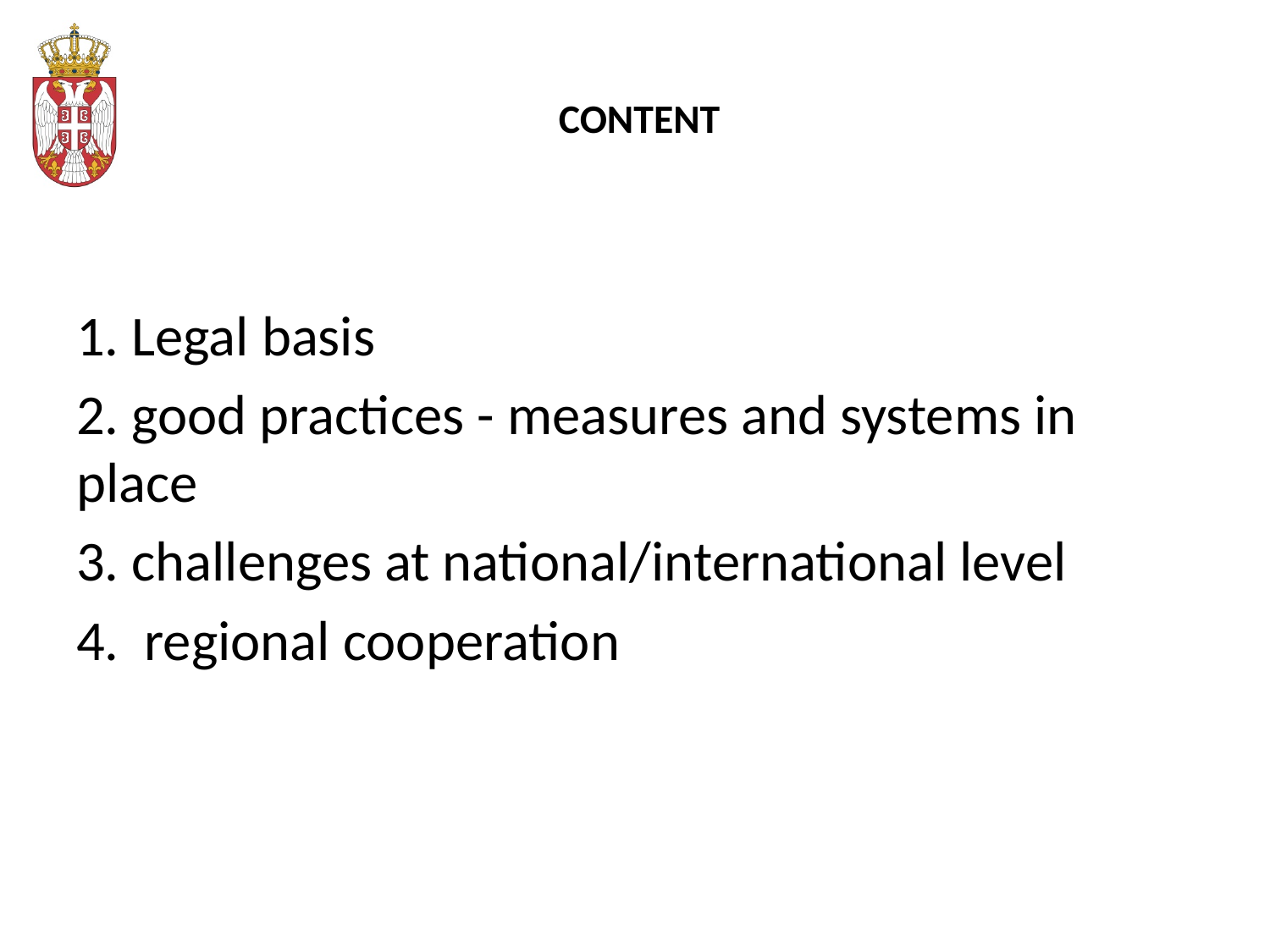

# CONTENT

1. Legal basis
2. good practices - measures and systems in place
3. challenges at national/international level
4.  regional cooperation